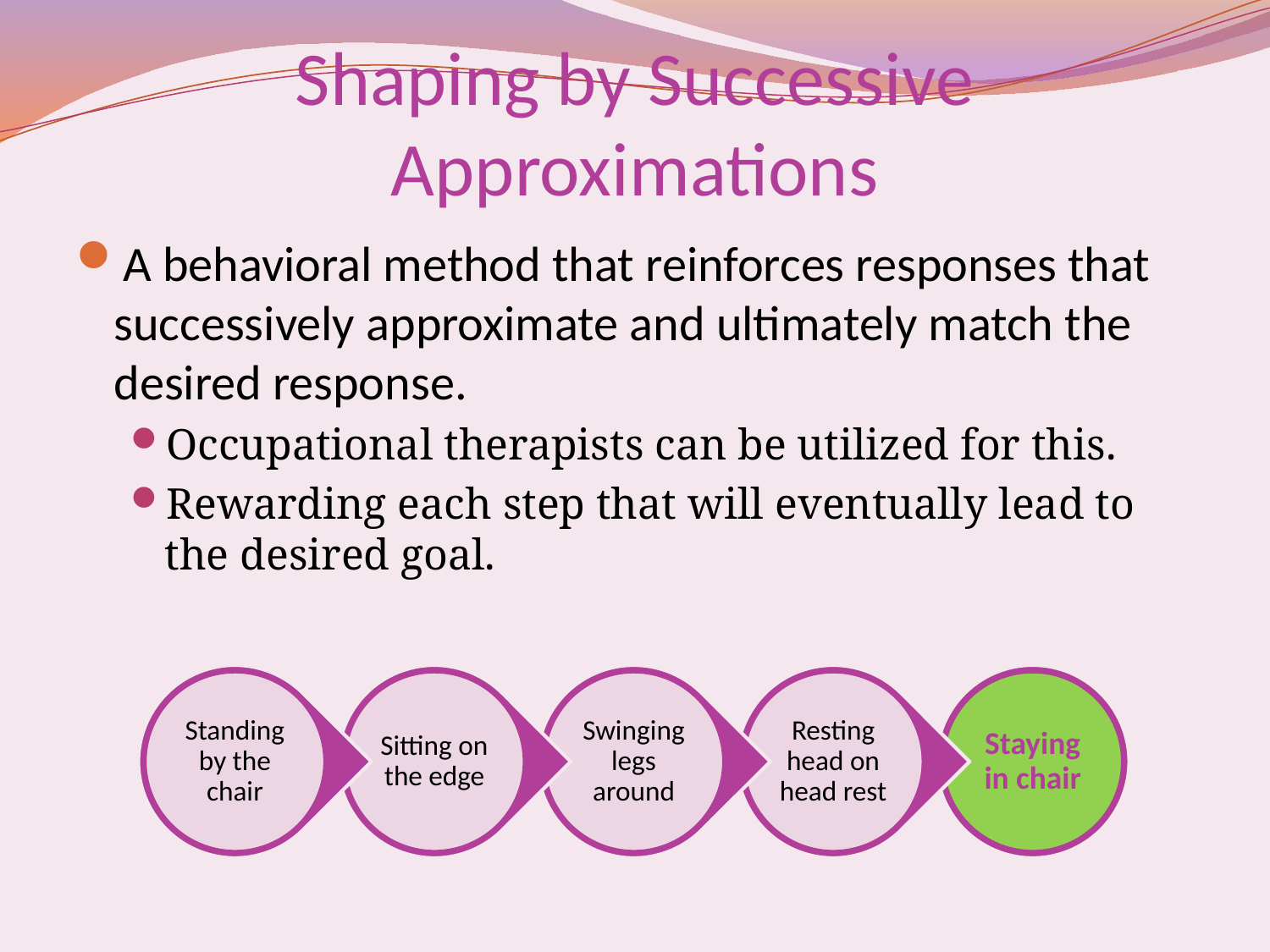

# Shaping by Successive Approximations
A behavioral method that reinforces responses that successively approximate and ultimately match the desired response.
Occupational therapists can be utilized for this.
Rewarding each step that will eventually lead to the desired goal.

Staying in chair
Resting head on head rest
Swinging legs around
Sitting on the edge
Standing by the chair